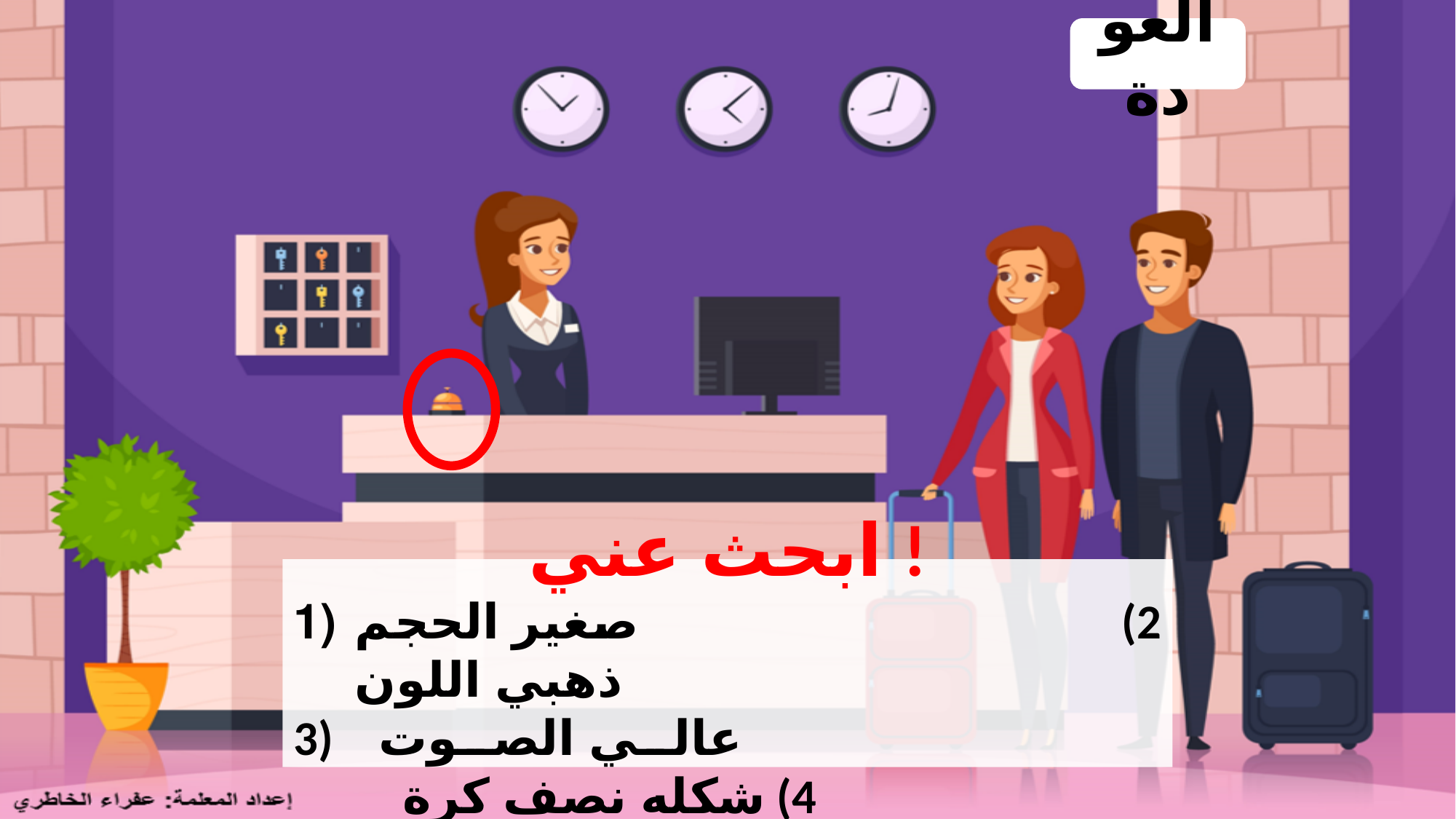

العودة

ابحث عني !
صغير الحجم					2) ذهبي اللون
3) عالي الصوت					4) شكله نصف كرة